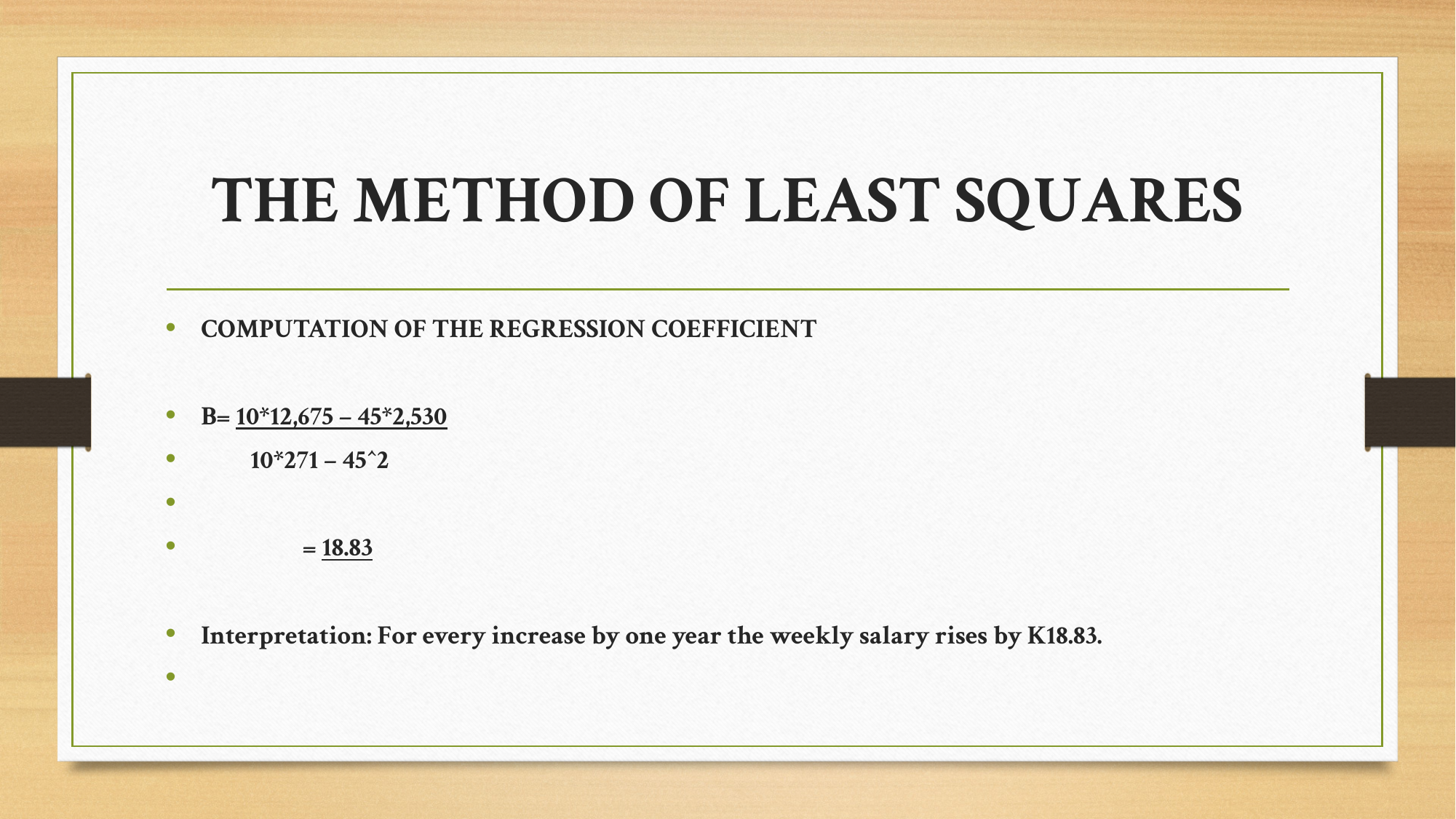

# THE METHOD OF LEAST SQUARES
COMPUTATION OF THE REGRESSION COEFFICIENT

B= 10*12,675 – 45*2,530
         10*271 – 45^2

	    = 18.83

Interpretation: For every increase by one year the weekly salary rises by K18.83.